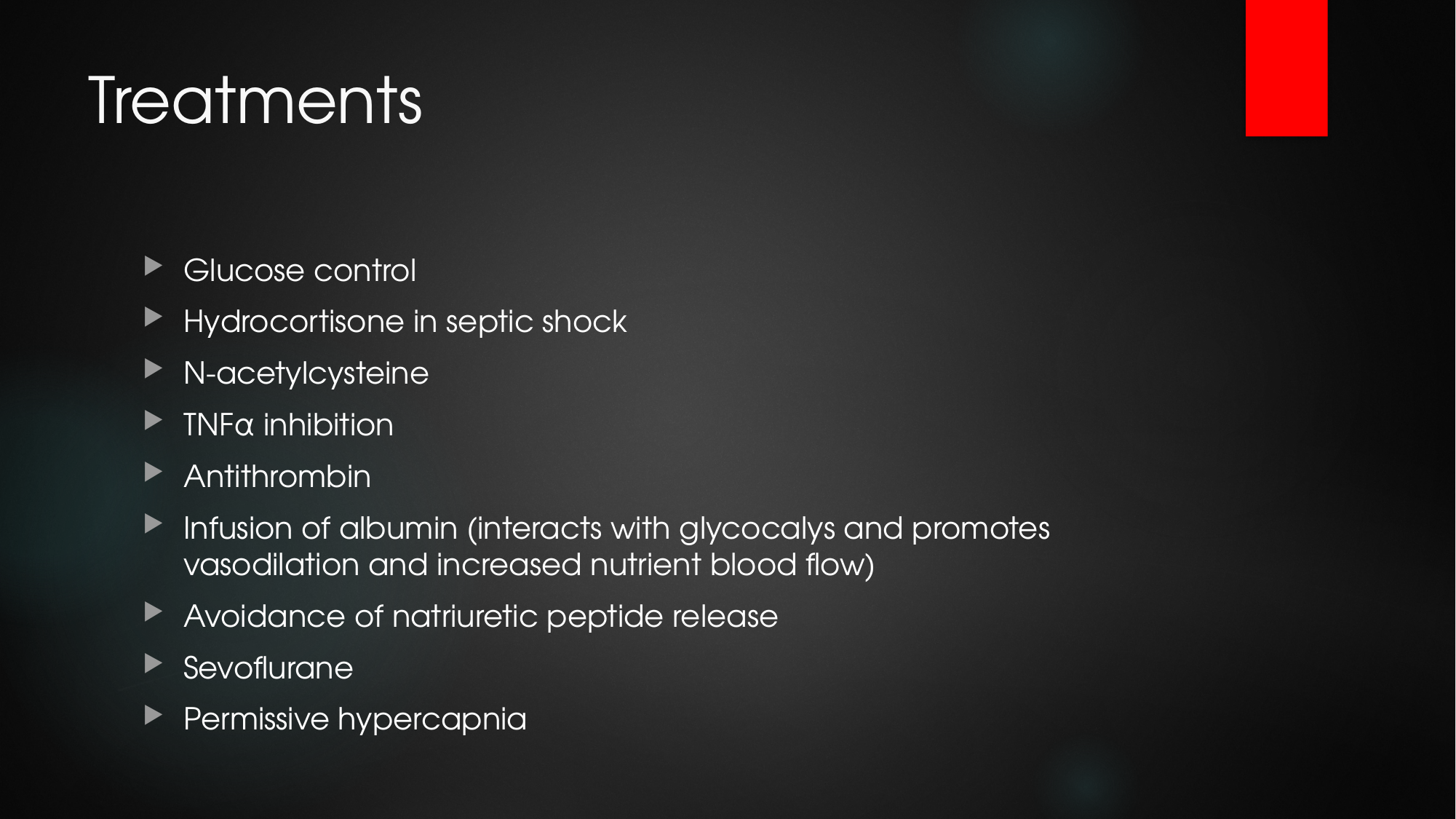

# Treatments
Glucose control
Hydrocortisone in septic shock
N-acetylcysteine
TNFα inhibition
Antithrombin
Infusion of albumin (interacts with glycocalys and promotes vasodilation and increased nutrient blood flow)
Avoidance of natriuretic peptide release
Sevoflurane
Permissive hypercapnia